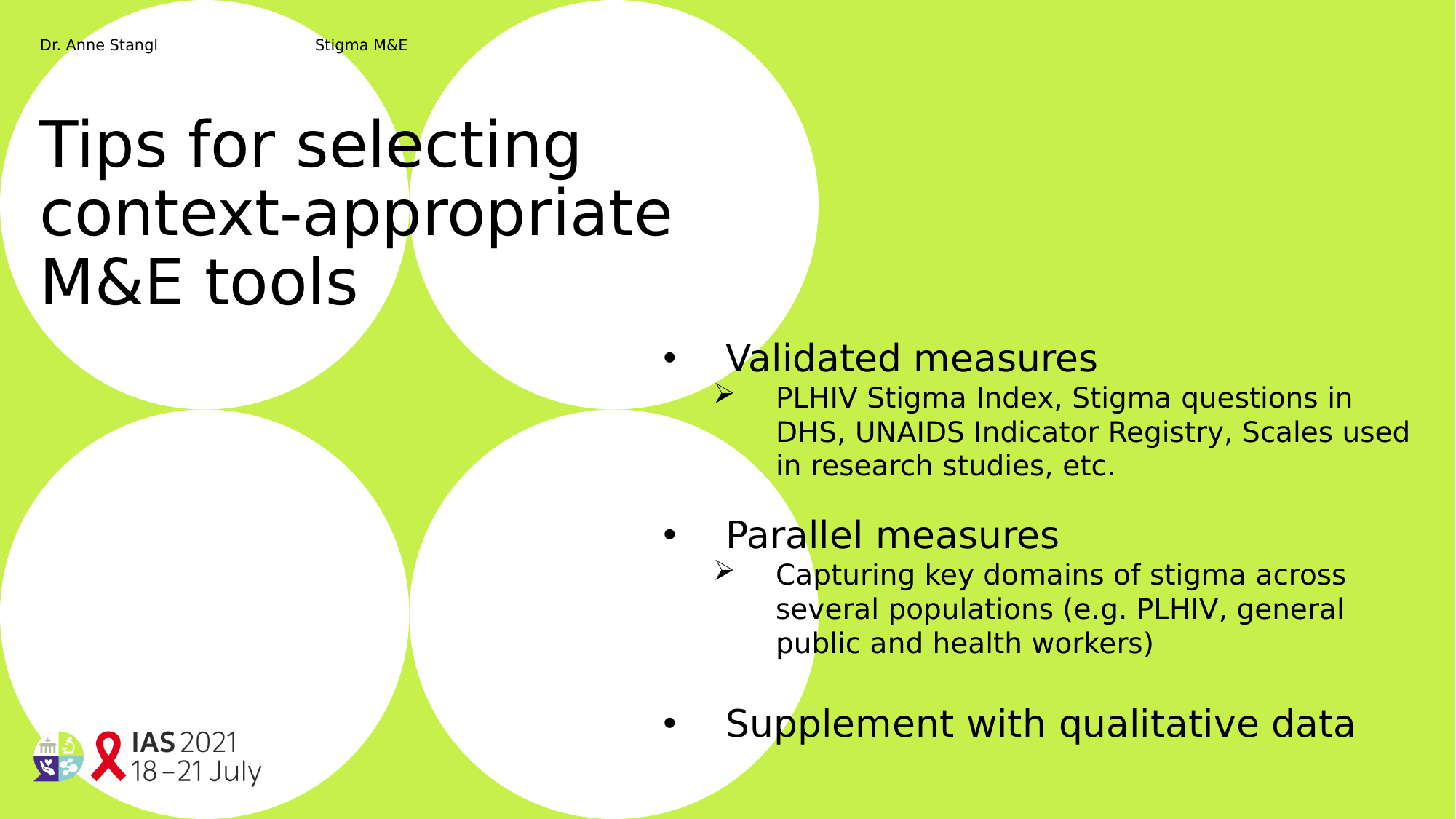

Dr. Anne Stangl
Stigma M&E
# Tips for selecting context-appropriate M&E tools
Validated measures
PLHIV Stigma Index, Stigma questions in DHS, UNAIDS Indicator Registry, Scales used in research studies, etc.

Parallel measures
Capturing key domains of stigma across several populations (e.g. PLHIV, general public and health workers)

Supplement with qualitative data